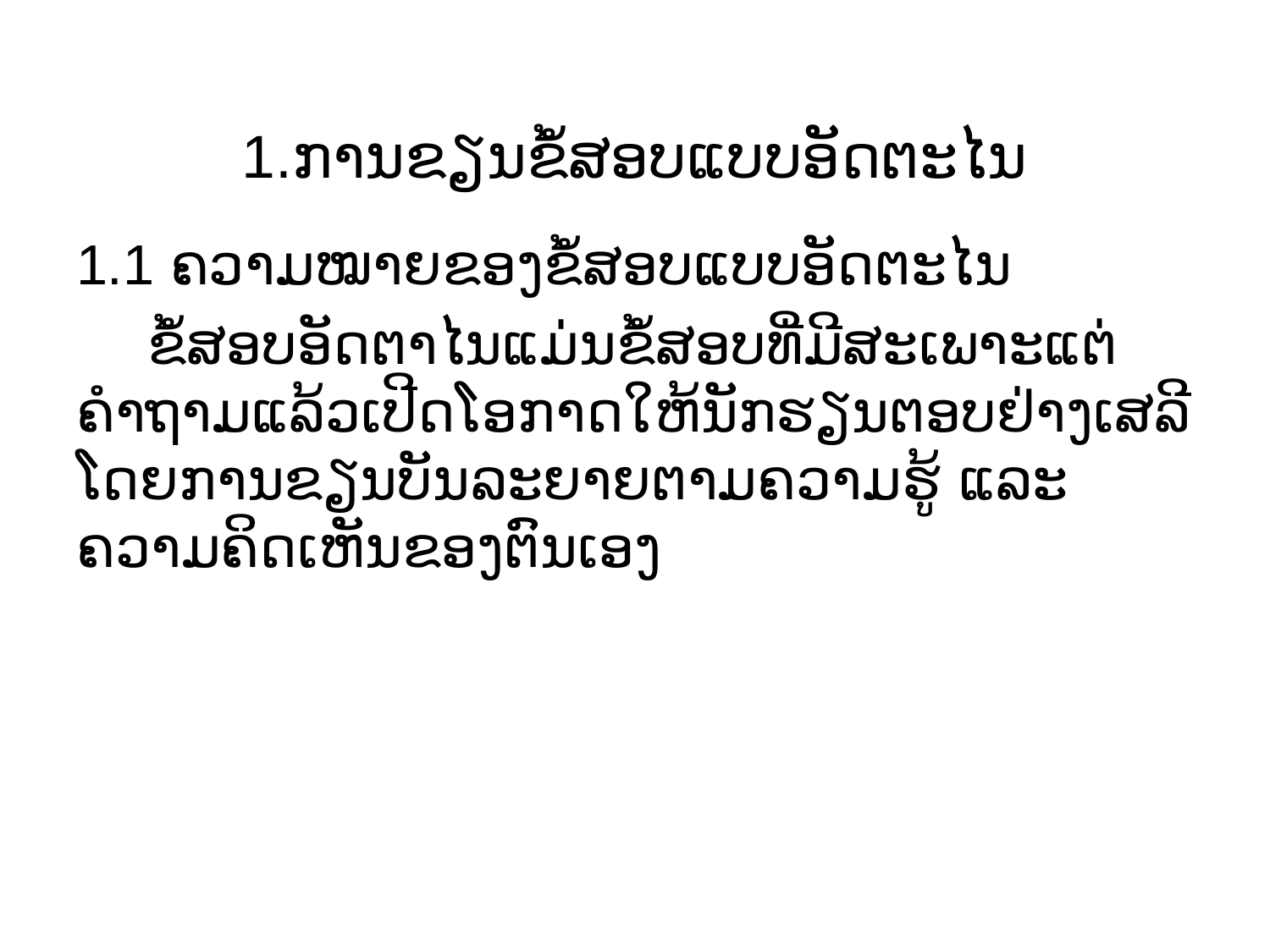

# 1.ການຂຽນຂໍ້ສອບແບບອັດຕະໄນ
1.1 ຄວາມໝາຍຂອງຂໍ້ສອບແບບອັດຕະໄນ
    ຂໍ້ສອບອັດຕາໄນແມ່ນຂໍ້ສອບທີ່ມີສະເພາະແຕ່ຄໍາຖາມແລ້ວເປີດໂອກາດໃຫ້ນັກຮຽນຕອບຢ່າງເສລີໂດຍການຂຽນບັນລະຍາຍຕາມຄວາມຮູ້ ແລະ ຄວາມຄິດເຫັນຂອງຕົນເອງ